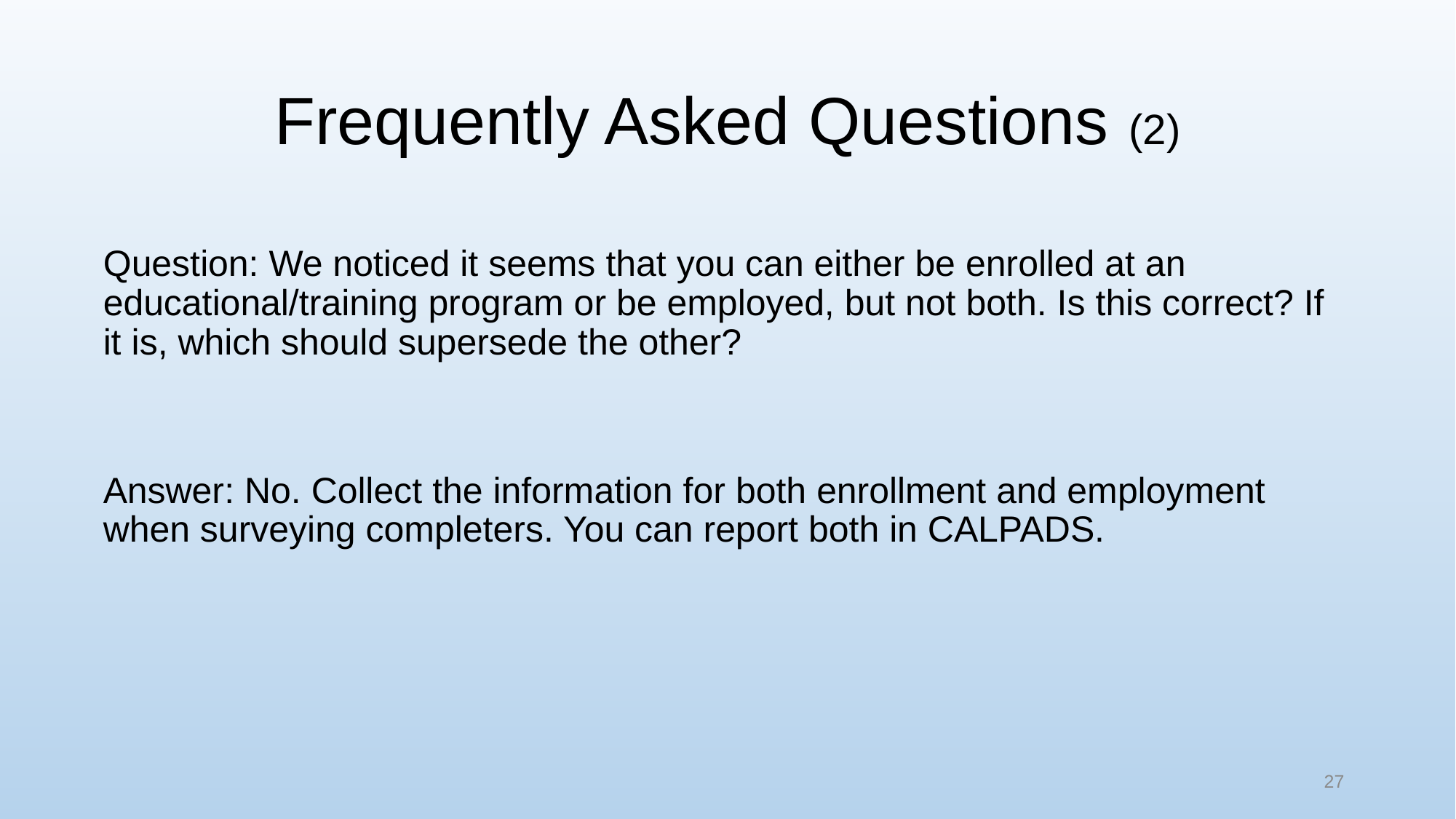

# Frequently Asked Questions (2)
Question: We noticed it seems that you can either be enrolled at an educational/training program or be employed, but not both. Is this correct? If it is, which should supersede the other?

Answer: No. Collect the information for both enrollment and employment when surveying completers. You can report both in CALPADS.
27